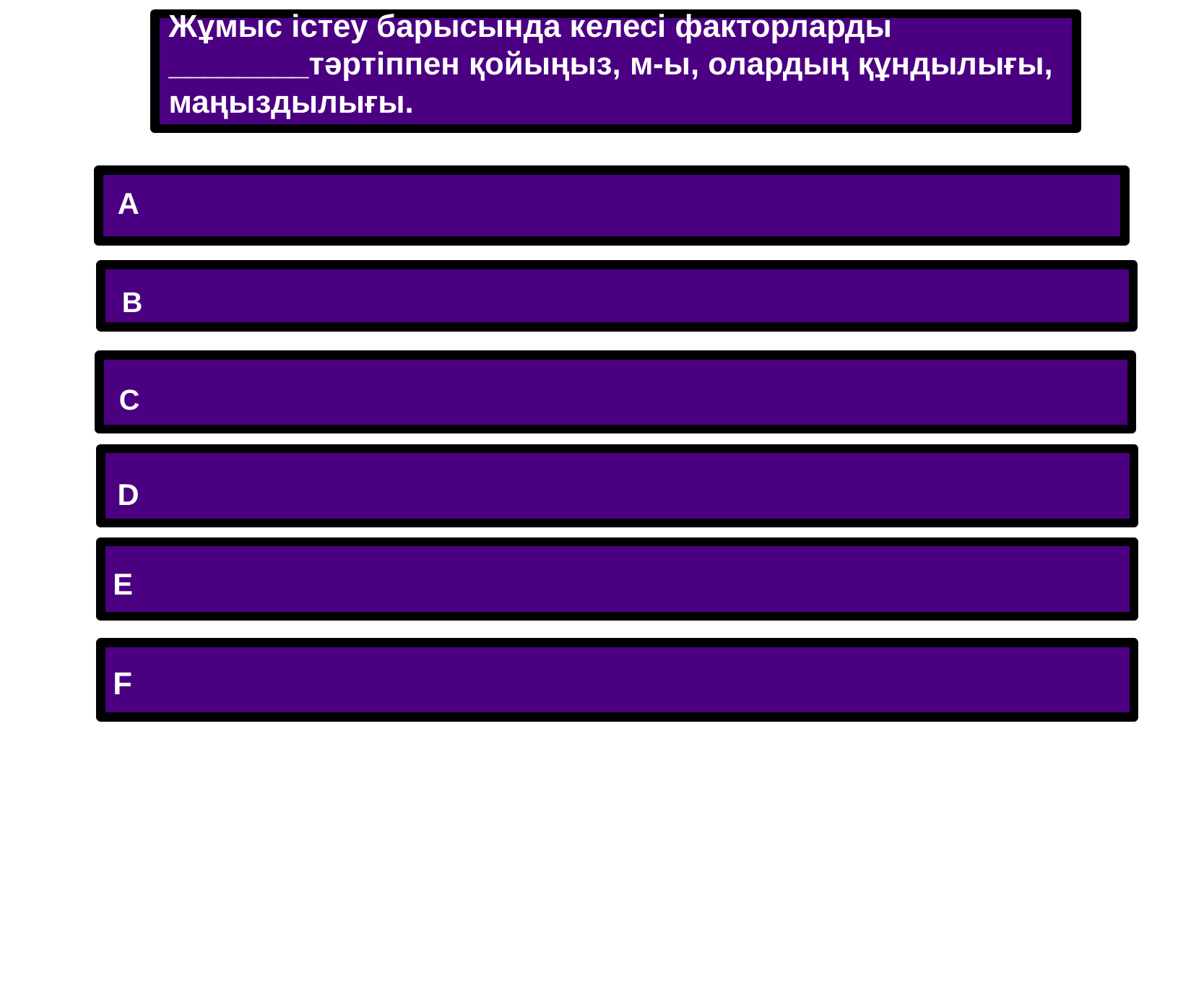

Жұмыс істеу барысында келесі факторларды ________тәртіппен қойыңыз, м-ы, олардың құндылығы, маңыздылығы.

A

B

C

D

E

F